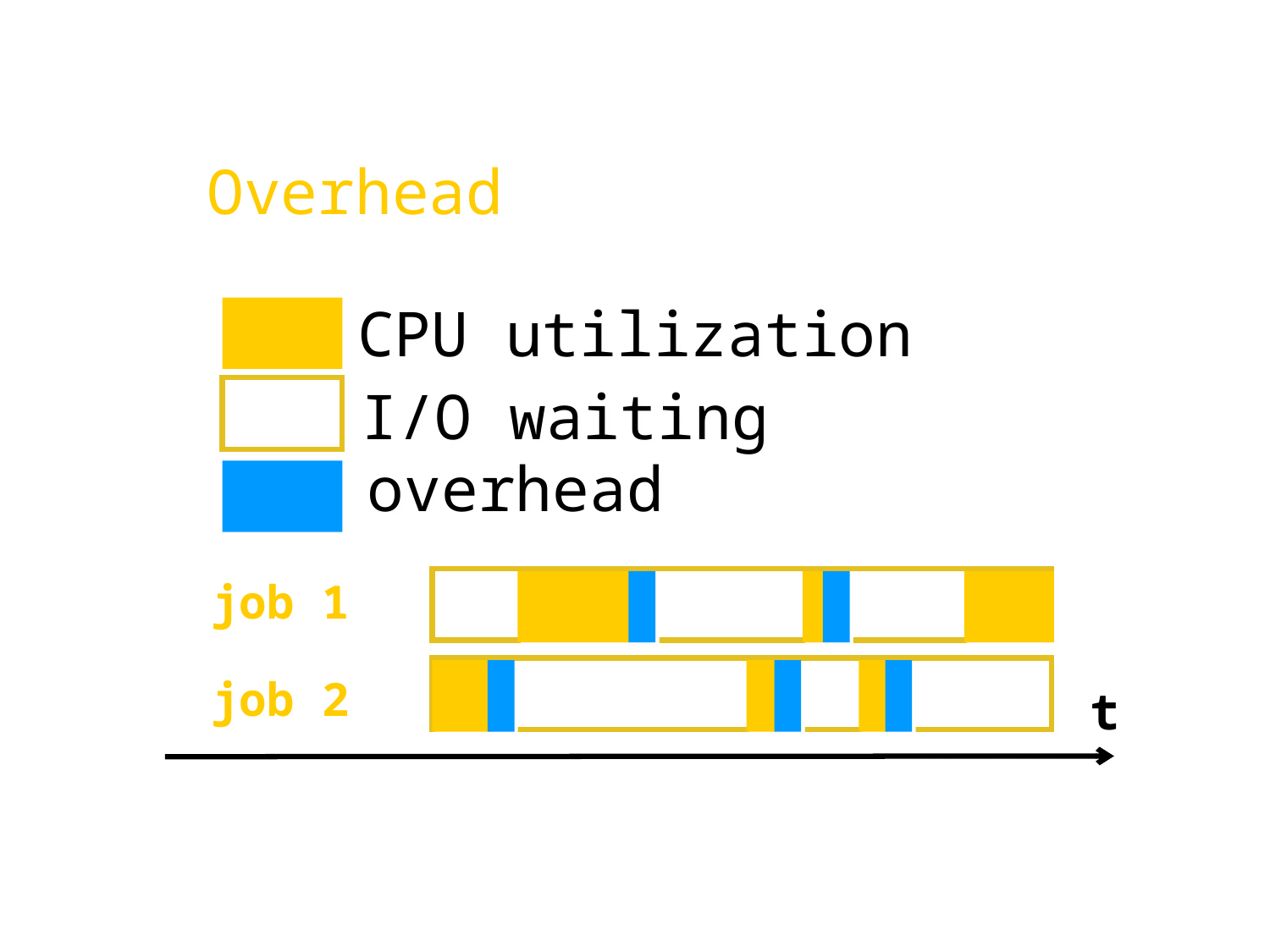

Overhead
CPU utilization

I/O waiting

overhead

job 1

job 2
t